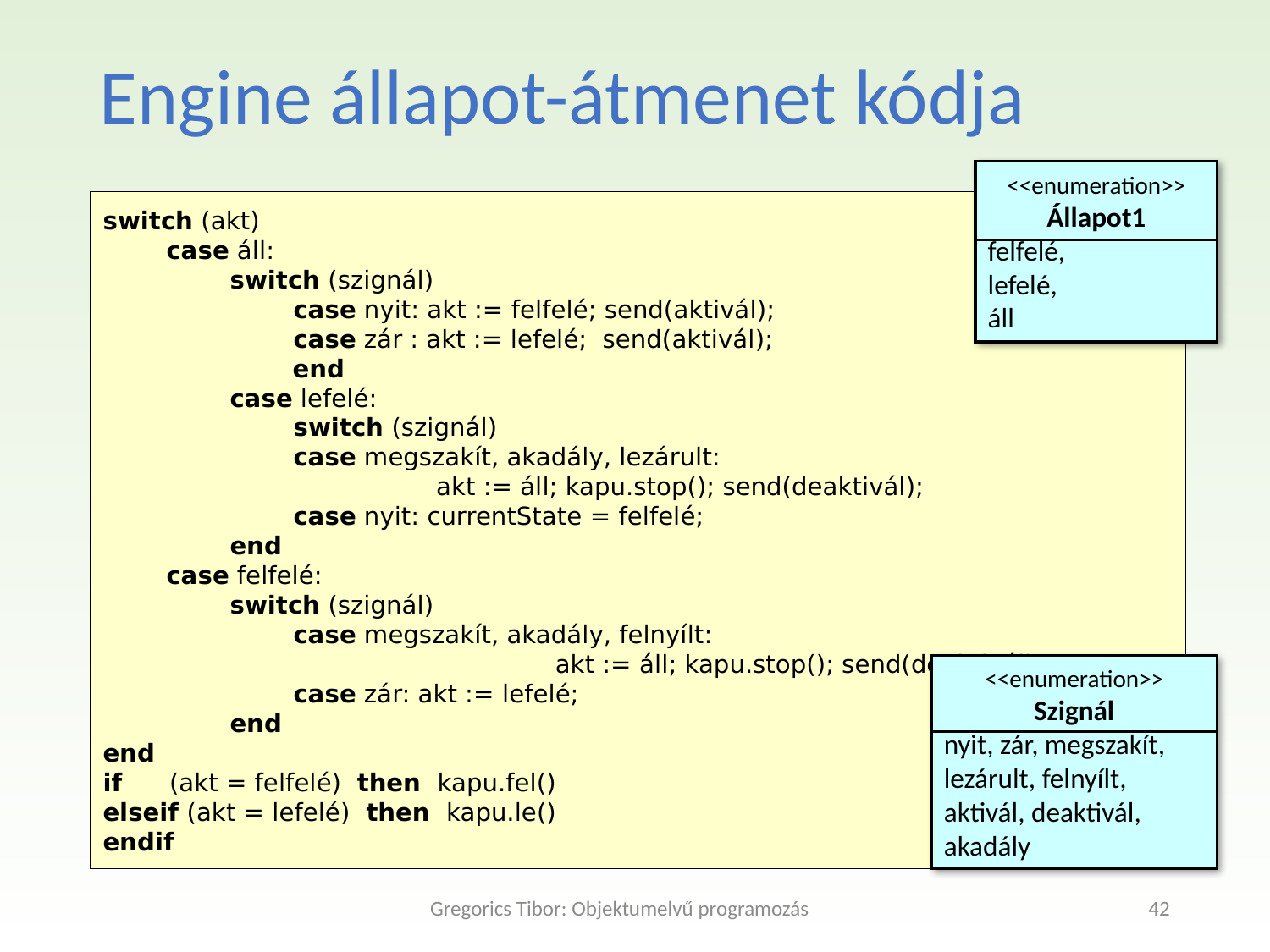

Engine állapot-átmenet kódja
<<enumeration>>
Állapot1
felfelé,
lefelé,
áll
switch (akt)
case áll:
switch (szignál)
case nyit: akt := felfelé; send(aktivál);
case zár : akt := lefelé;  send(aktivál);
	        end
	case lefelé:
	switch (szignál)
case megszakít, akadály, lezárult:
  akt := áll; kapu.stop(); send(deaktivál);
case nyit: currentState = felfelé;
end
case felfelé:
switch (szignál)
case megszakít, akadály, felnyílt:
		 akt := áll; kapu.stop(); send(deaktivál);
case zár: akt := lefelé;
end
end
if      (akt = felfelé)  then  kapu.fel()
elseif (akt = lefelé)  then  kapu.le()
endif

<<enumeration>>
Szignál
nyit, zár, megszakít,
lezárult, felnyílt,
aktivál, deaktivál,
akadály

Gregorics Tibor: Objektumelvű programozás
42